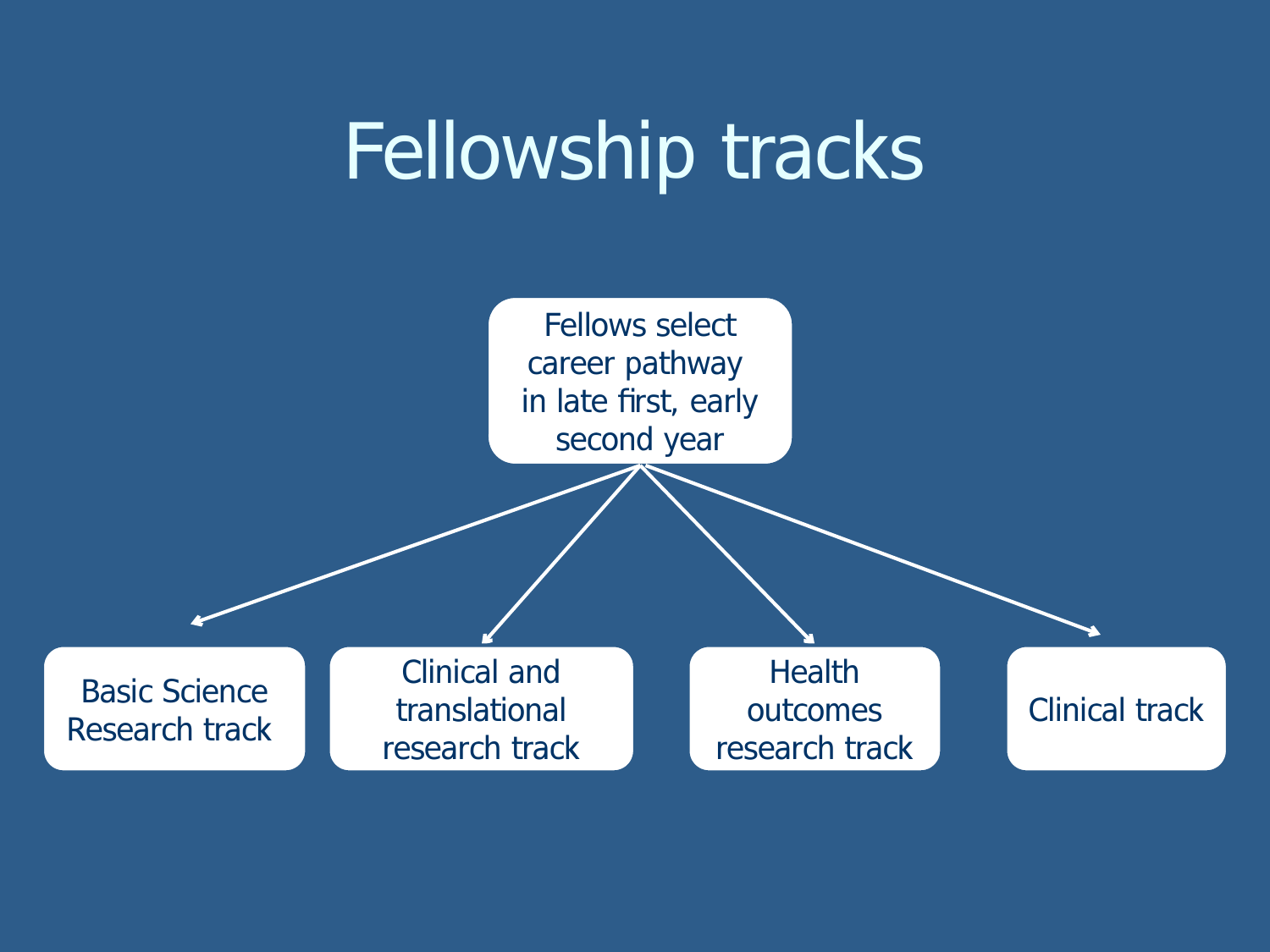

# Fellowship tracks
Fellows select career pathway
in late first, early second year
Basic Science Research track
Clinical and translational research track
Health outcomes research track
Clinical track